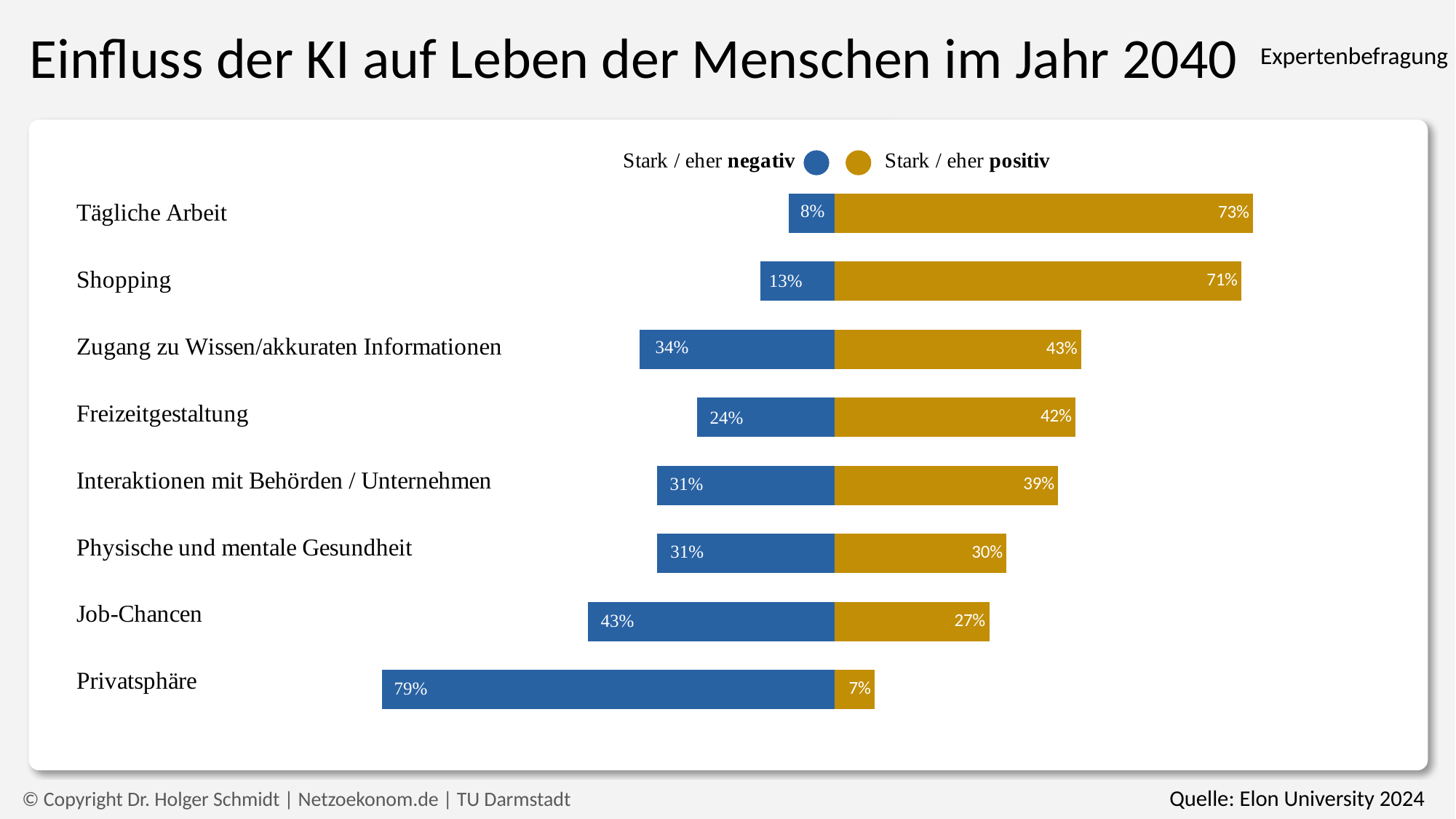

Einfluss der KI auf Leben der Menschen im Jahr 2040
Expertenbefragung

### Chart

| Category | Stark/eher negativ | Stark/eher positiv |
|---|---|---|
| Privatsphäre | -0.79 | 0.07 |
| Job-Chancen | -0.43 | 0.27 |
| Physische und mentale Gesundheit | -0.31 | 0.3 |
| Interaktionen mit Behörden und Unternehmen | -0.31 | 0.39 |
| Freizeitgestaltung | -0.24 | 0.42 |
| Zugang zu Wissen/Informationen von akkuraten, vertraueneswürdigen Quellen | -0.34 | 0.43 |
| Shopping | -0.13 | 0.71 |
| Tägliche Arbeit | -0.08 | 0.73 |
Quelle: Elon University 2024
© Copyright Dr. Holger Schmidt | Netzoekonom.de | TU Darmstadt